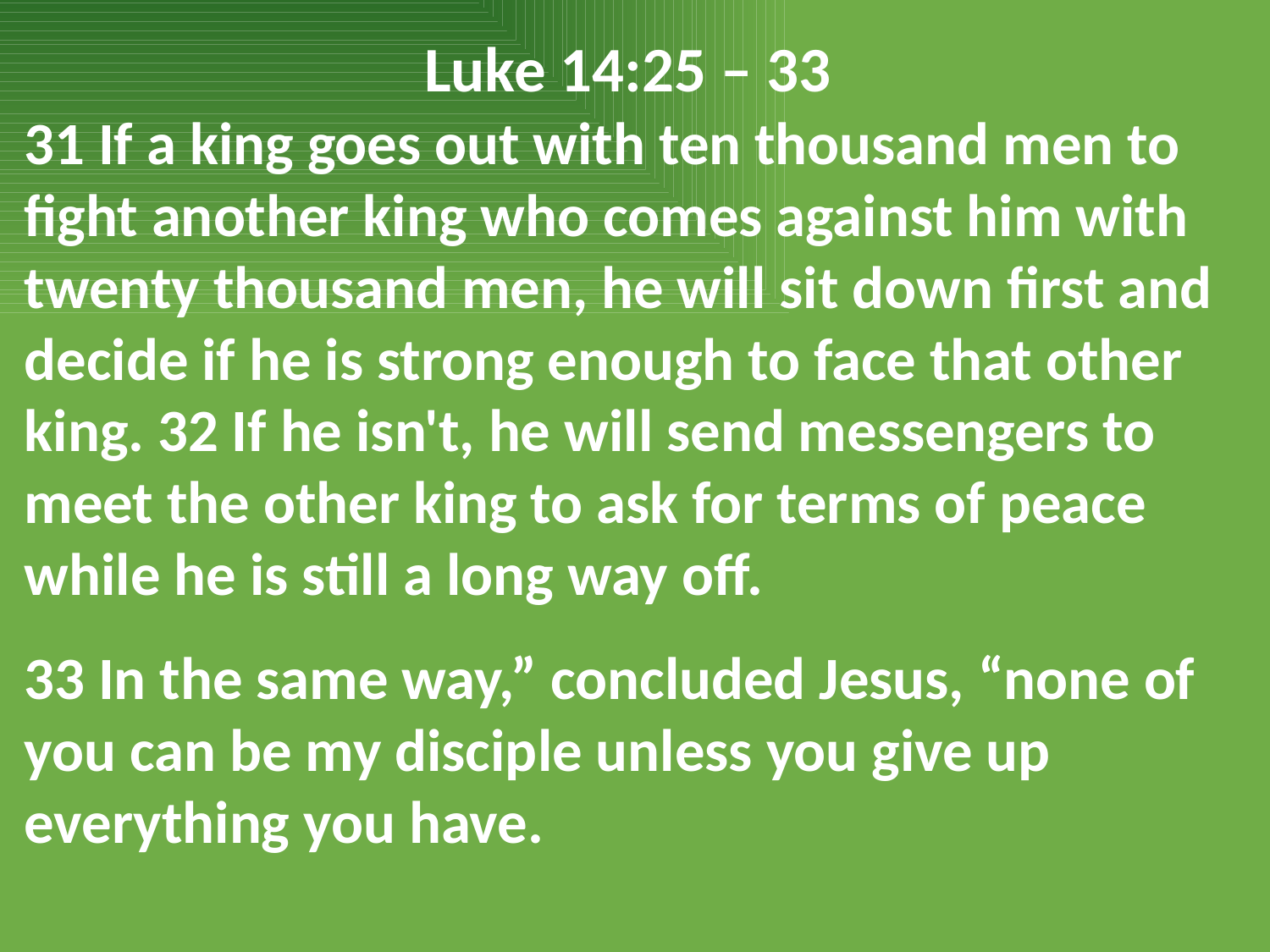

Luke 14:25 – 33
31 If a king goes out with ten thousand men to fight another king who comes against him with twenty thousand men, he will sit down first and decide if he is strong enough to face that other king. 32 If he isn't, he will send messengers to meet the other king to ask for terms of peace while he is still a long way off.

33 In the same way,” concluded Jesus, “none of you can be my disciple unless you give up everything you have.